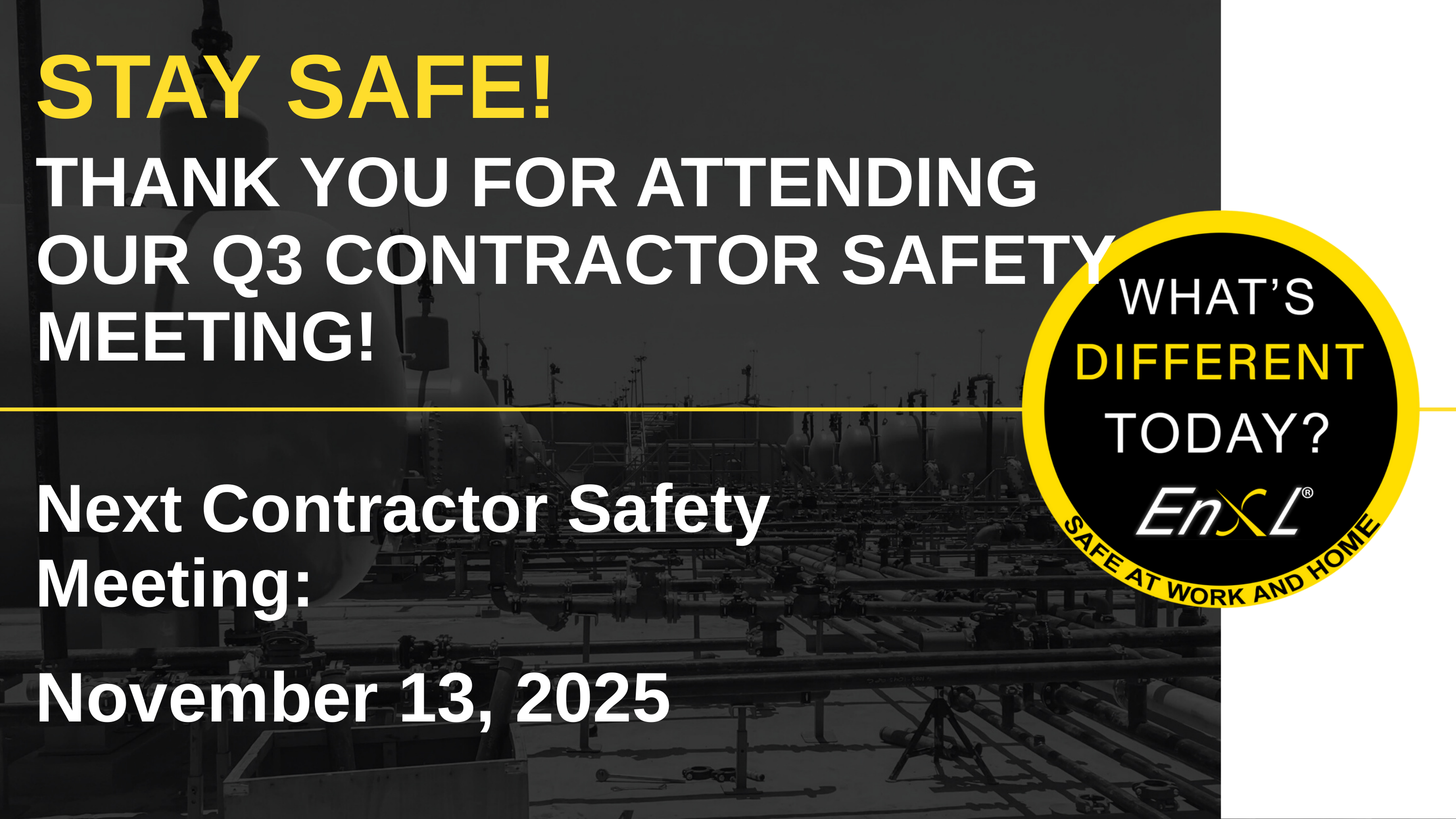

STAY SAFE!
THANK YOU FOR ATTENDING OUR Q3 CONTRACTOR SAFETY MEETING!

Next Contractor Safety Meeting:
November 13, 2025